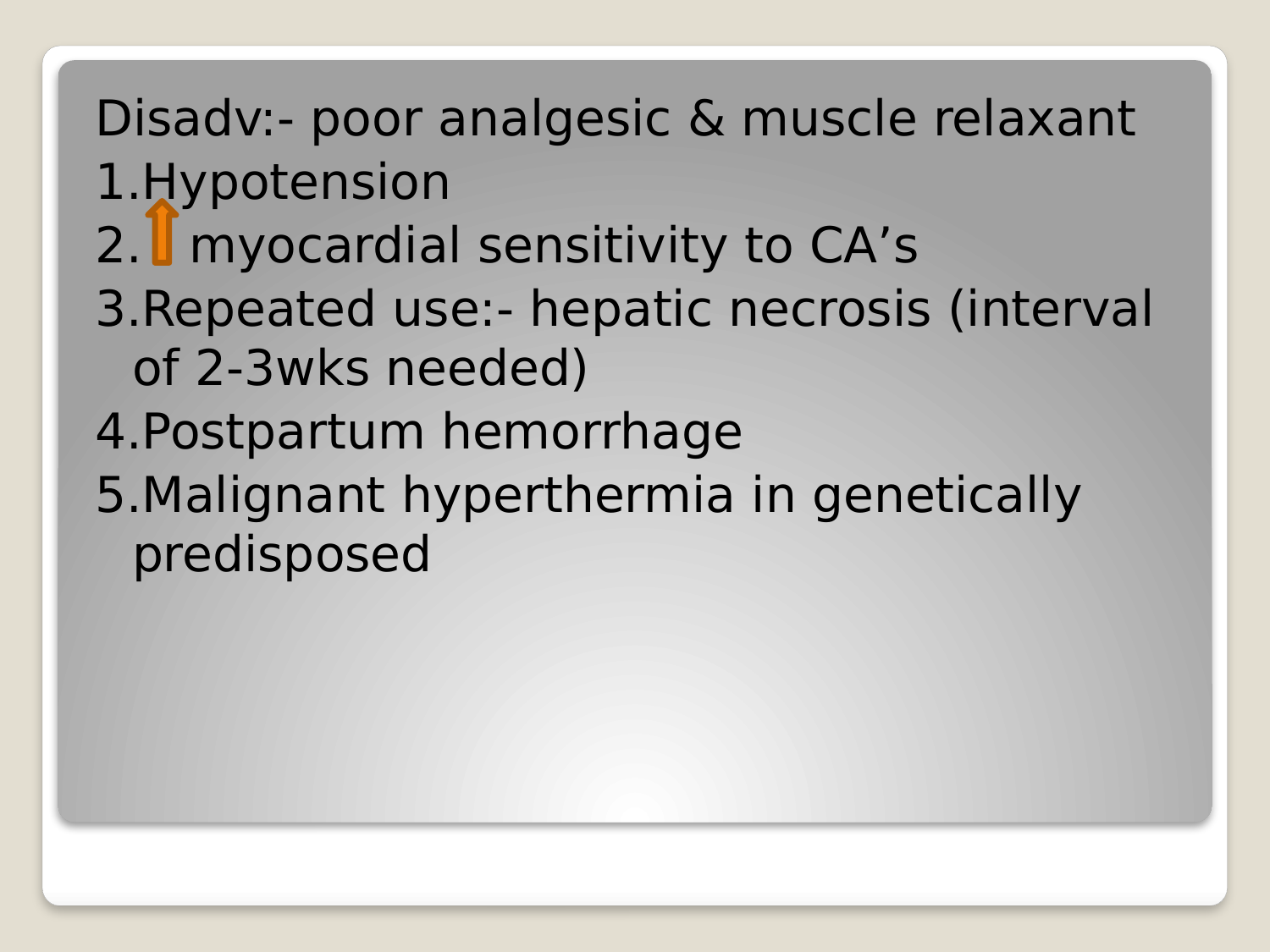

Disadv:- poor analgesic & muscle relaxant
1.Hypotension
2.   myocardial sensitivity to CA’s
3.Repeated use:- hepatic necrosis (interval of 2-3wks needed)
4.Postpartum hemorrhage
5.Malignant hyperthermia in genetically predisposed

#